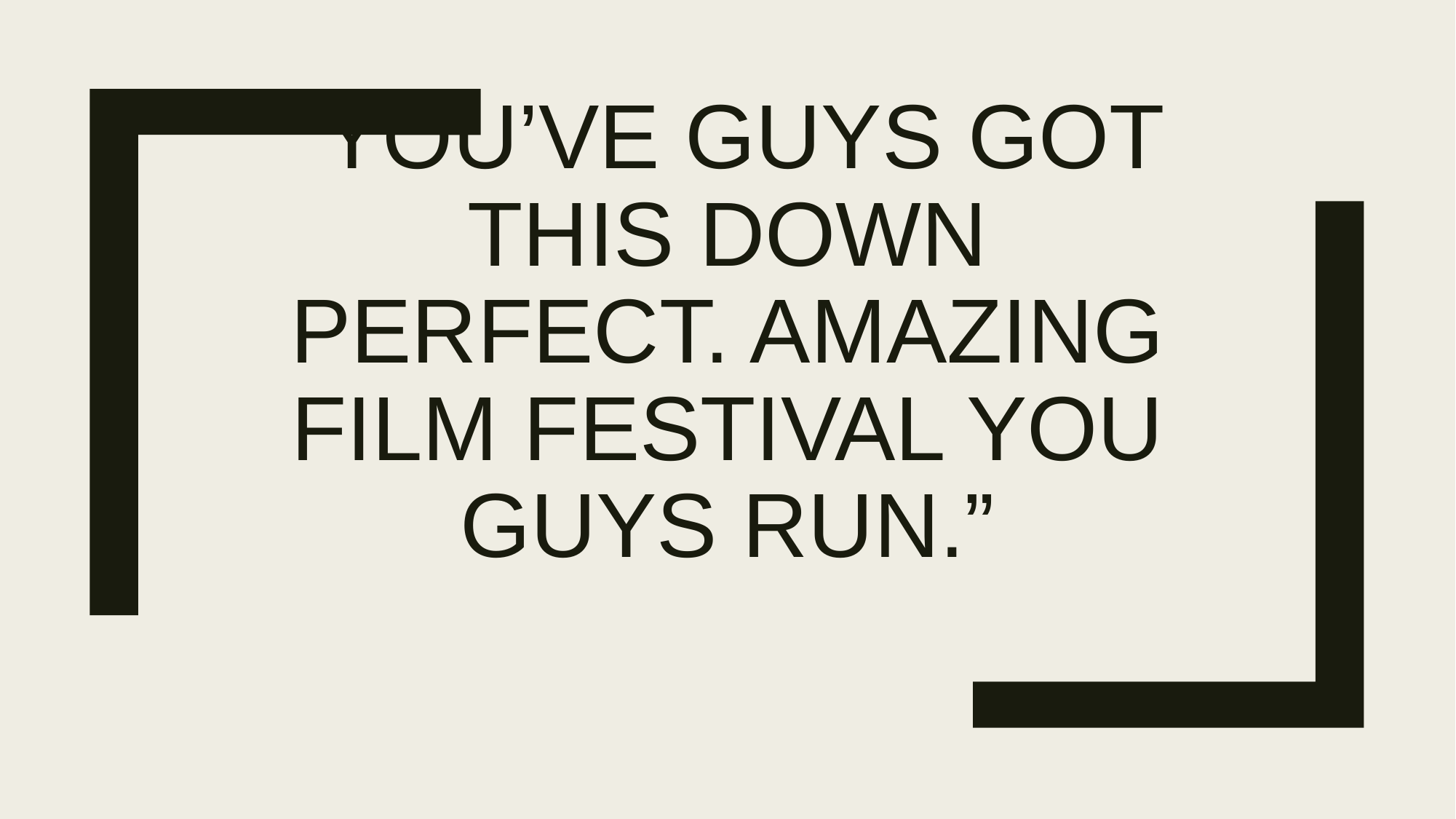

# “You’ve guys got this down perfect. Amazing film festival you guys run.”